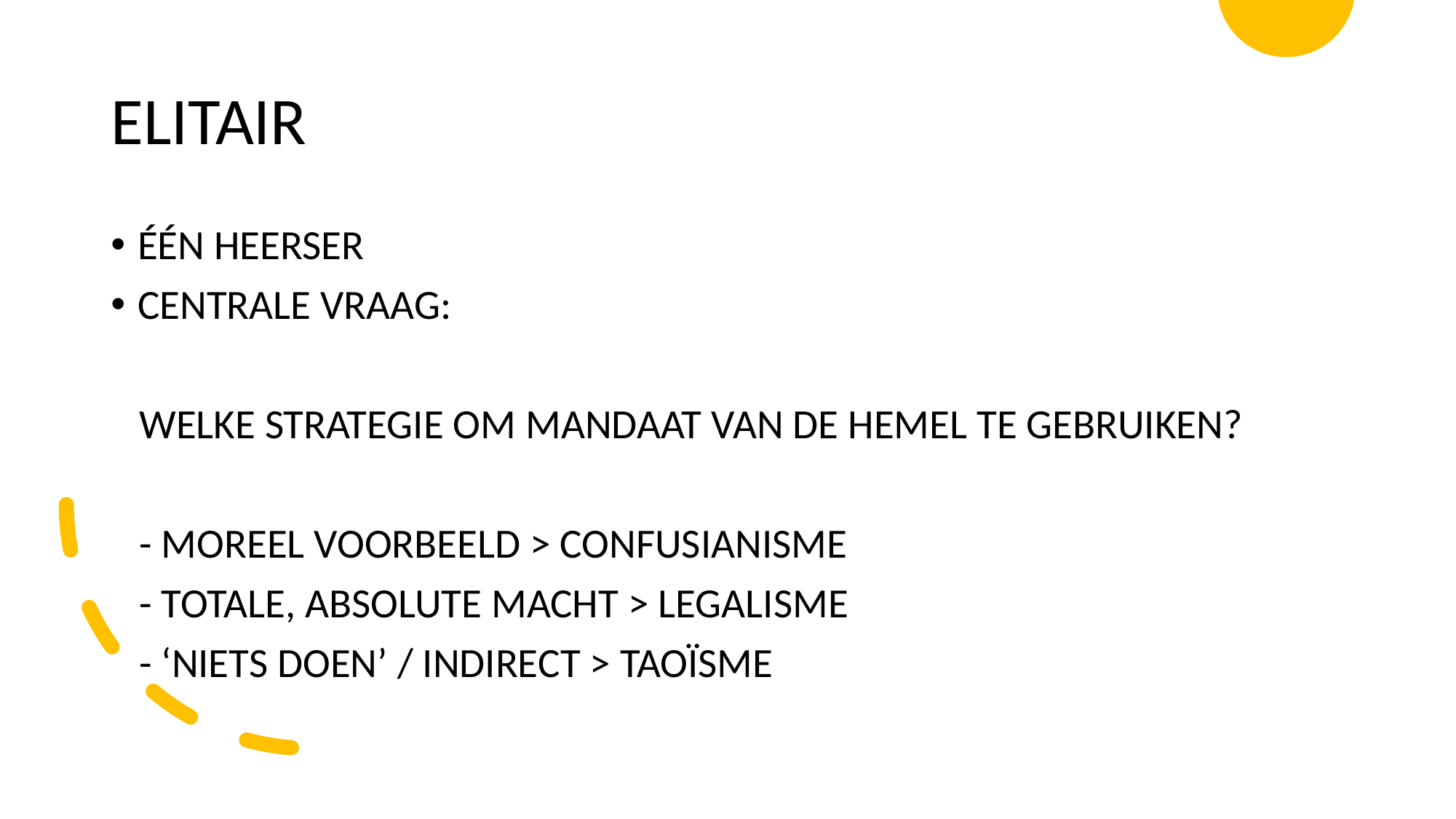

ELITAIR
ÉÉN HEERSER
CENTRALE VRAAG:

   WELKE STRATEGIE OM MANDAAT VAN DE HEMEL TE GEBRUIKEN?

   - MOREEL VOORBEELD > CONFUSIANISME
   - TOTALE, ABSOLUTE MACHT > LEGALISME
   - ‘NIETS DOEN’ / INDIRECT > TAOÏSME